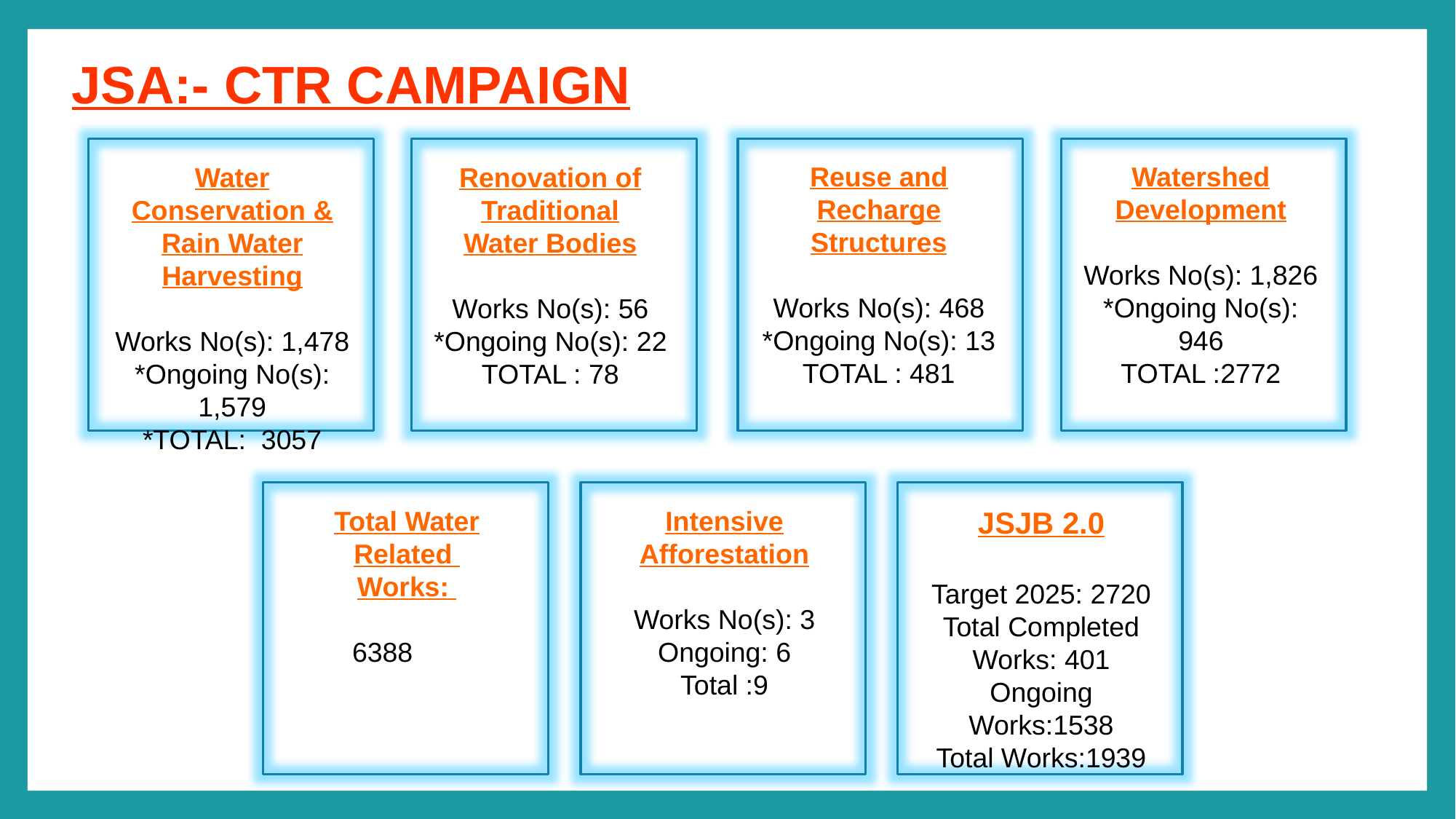

JSA:- CTR Campaign

Reuse and Recharge
Structures

Works No(s): 468
*Ongoing No(s): 13
TOTAL : 481
Watershed Development

Works No(s): 1,826
*Ongoing No(s): 946
TOTAL :2772
Water Conservation & Rain Water Harvesting

Works No(s): 1,478
*Ongoing No(s): 1,579
*TOTAL:  3057
Renovation of Traditional
Water Bodies

Works No(s): 56
*Ongoing No(s): 22
TOTAL : 78

Total Water Related
Works:

6388
JSJB 2.0

Target 2025: 2720
Total Completed Works: 401
Ongoing Works:1538
Total Works:1939
Intensive Afforestation

Works No(s): 3
Ongoing: 6
Total :9